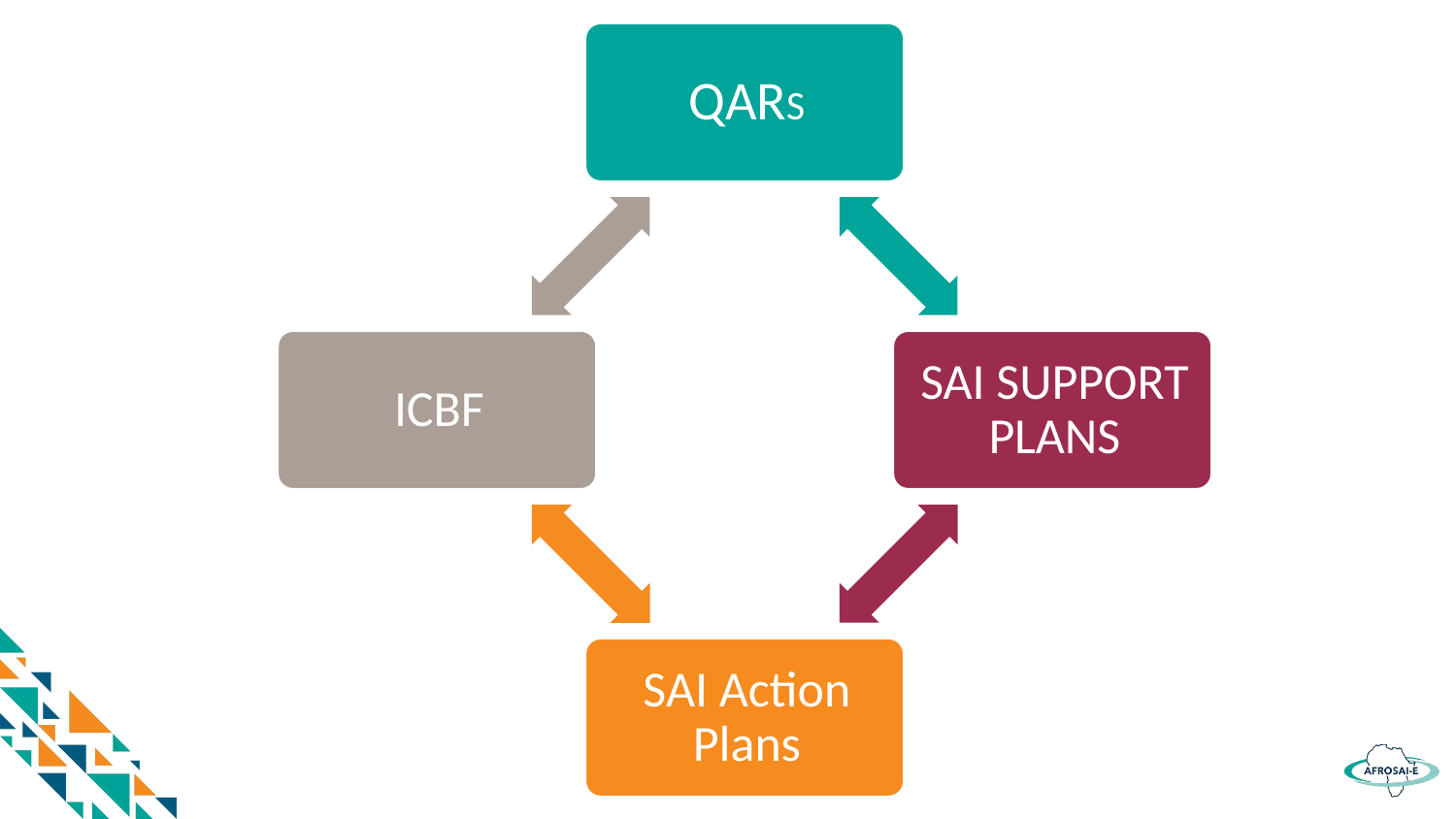

QARS

SAI SUPPORT PLANS

SAI Action Plans

ICBF